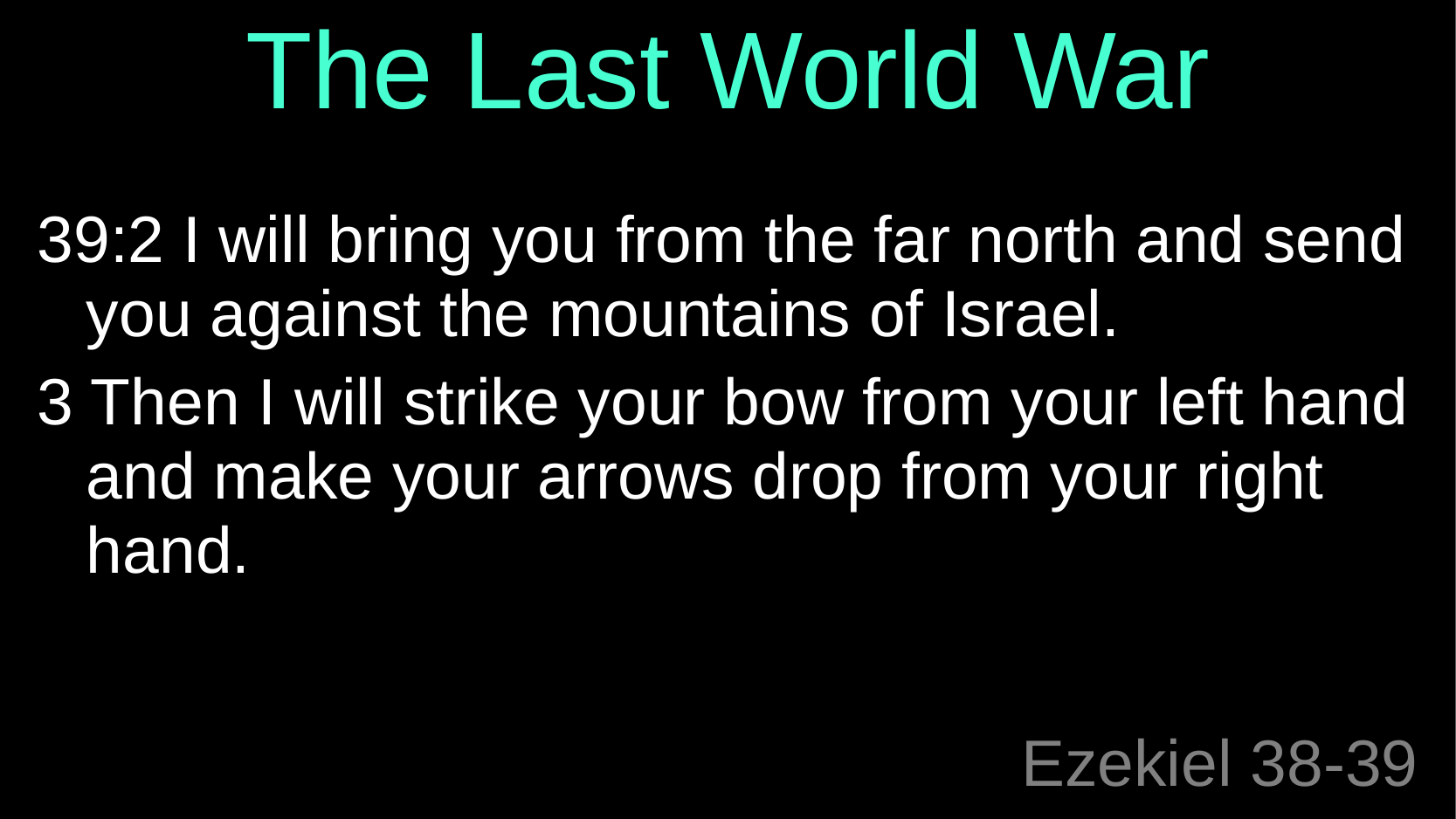

The Last World War

39:2 I will bring you from the far north and send you against the mountains of Israel.
3 Then I will strike your bow from your left hand and make your arrows drop from your right hand.
# Ezekiel 38-39